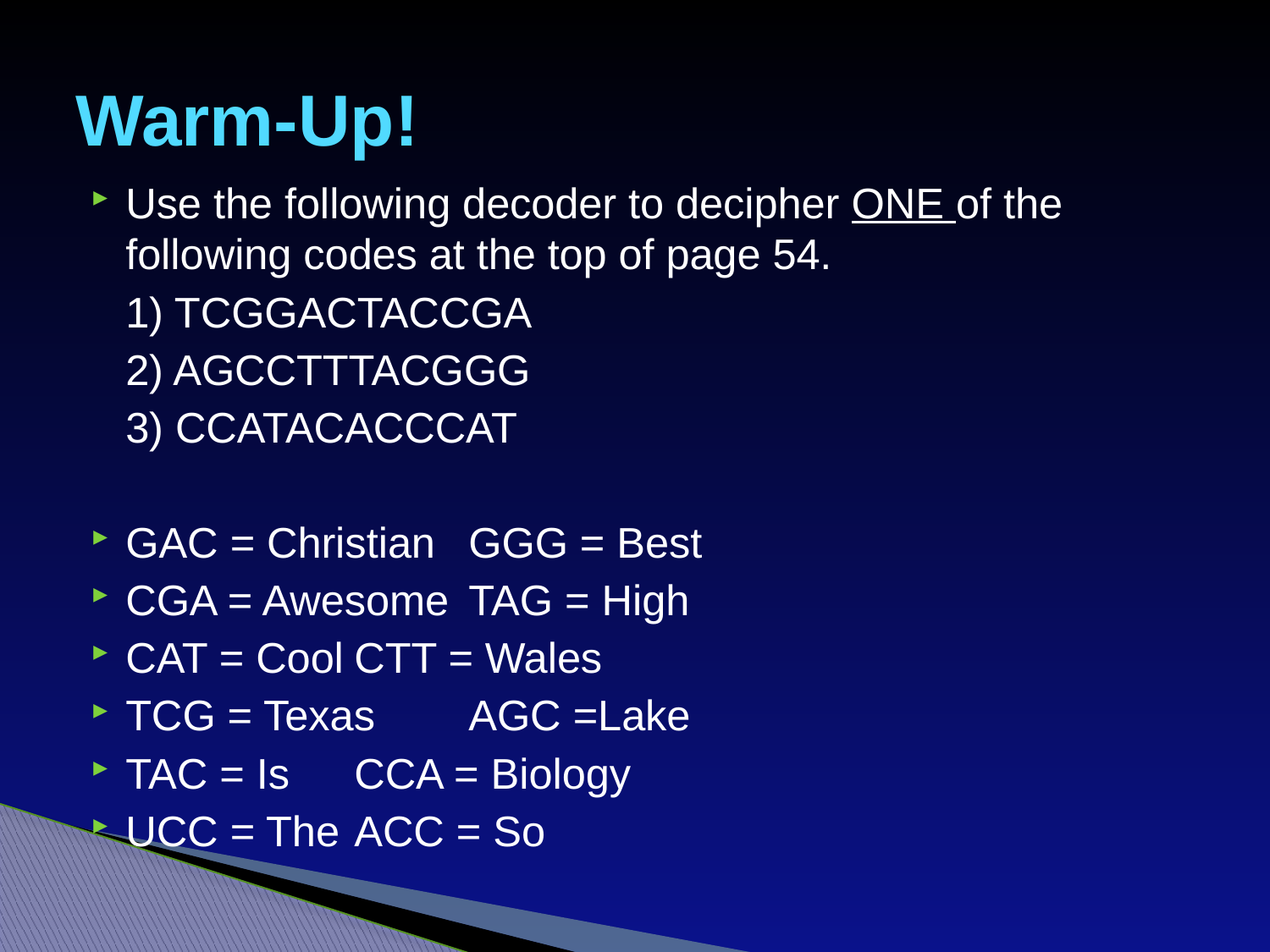

# Warm-Up!
Use the following decoder to decipher ONE of the following codes at the top of page 54.
				1) TCGGACTACCGA
				2) AGCCTTTACGGG
				3) CCATACACCCAT

GAC = Christian		GGG = Best
CGA = Awesome		TAG = High
CAT = Cool			CTT = Wales
TCG = Texas			AGC =Lake
TAC = Is				CCA = Biology
UCC = The			ACC = So